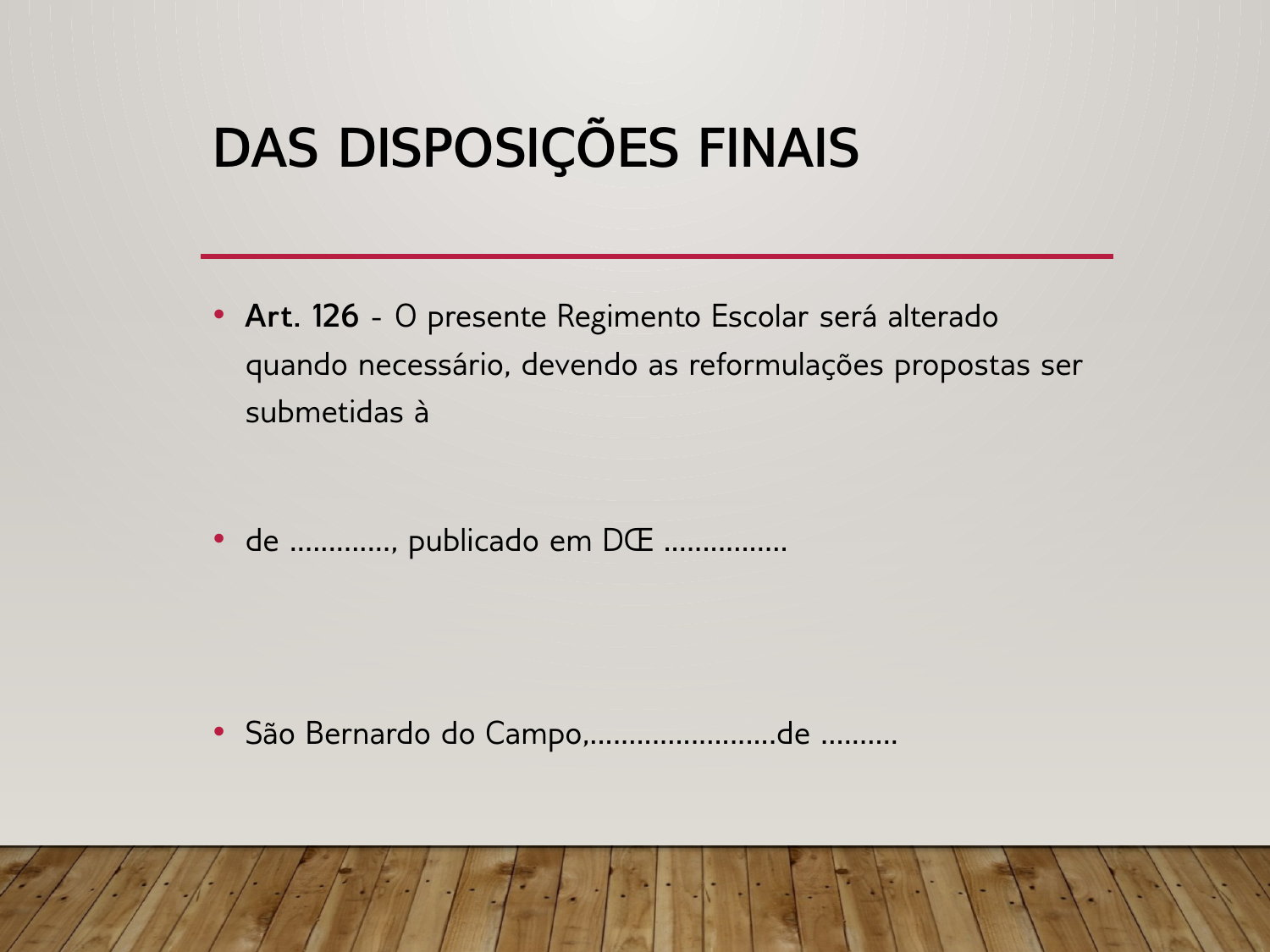

# DAS DISPOSIÇÕES FINAIS
Art. 126 - O presente Regimento Escolar será alterado quando necessário, devendo as reformulações propostas ser submetidas à

de ............., publicado em DOE ................

São Bernardo do Campo,........................de ..........